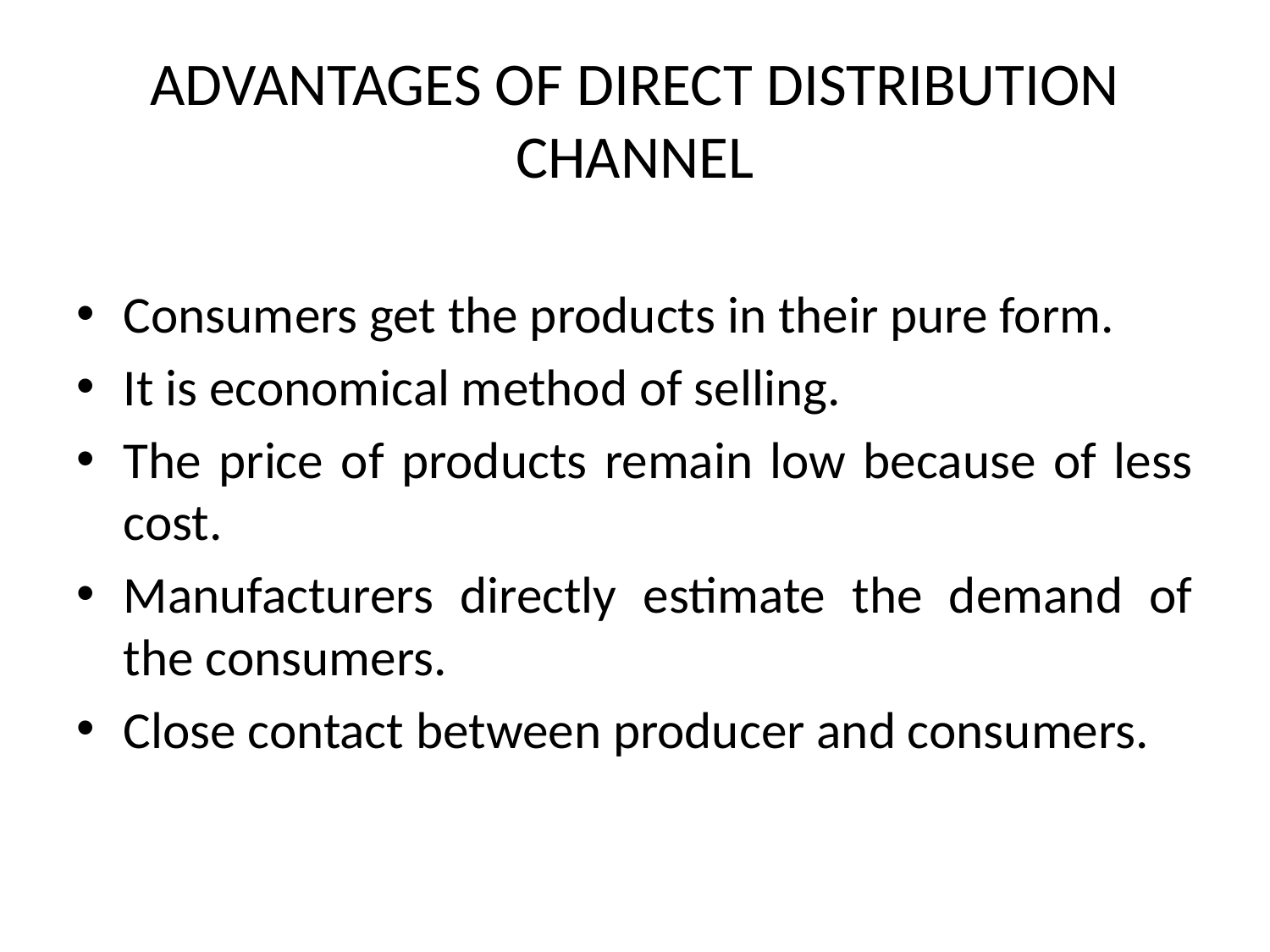

# ADVANTAGES OF DIRECT DISTRIBUTION CHANNEL
Consumers get the products in their pure form.
It is economical method of selling.
The price of products remain low because of less cost.
Manufacturers directly estimate the demand of the consumers.
Close contact between producer and consumers.